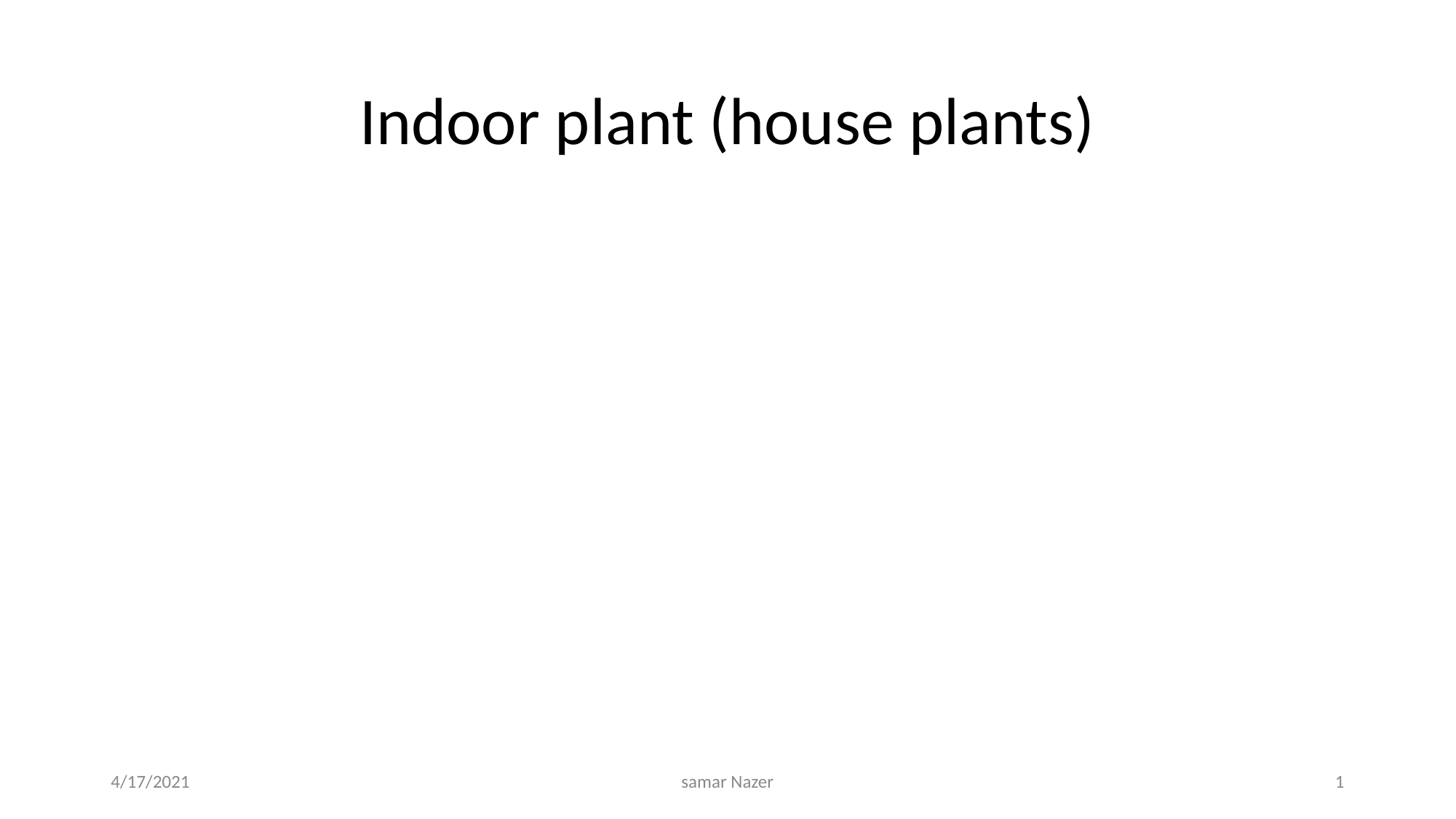

# Indoor plant (house plants)

4/17/2021
samar Nazer
1